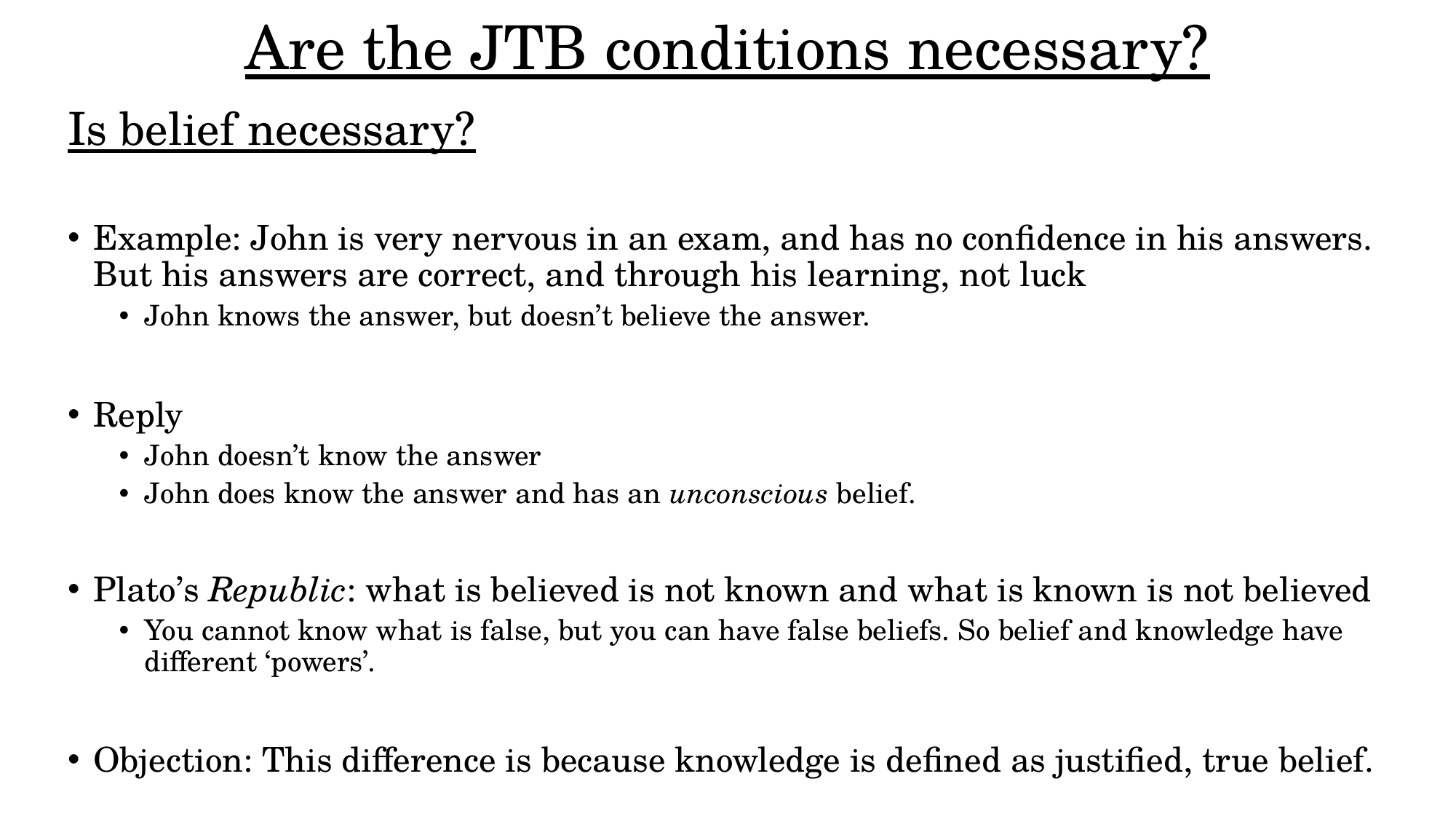

# Are the JTB conditions necessary?
Is belief necessary?

Example: John is very nervous in an exam, and has no confidence in his answers. But his answers are correct, and through his learning, not luck
John knows the answer, but doesn’t believe the answer.

Reply
John doesn’t know the answer
John does know the answer and has an unconscious belief.

Plato’s Republic: what is believed is not known and what is known is not believed
You cannot know what is false, but you can have false beliefs. So belief and knowledge have different ‘powers’.

Objection: This difference is because knowledge is defined as justified, true belief.